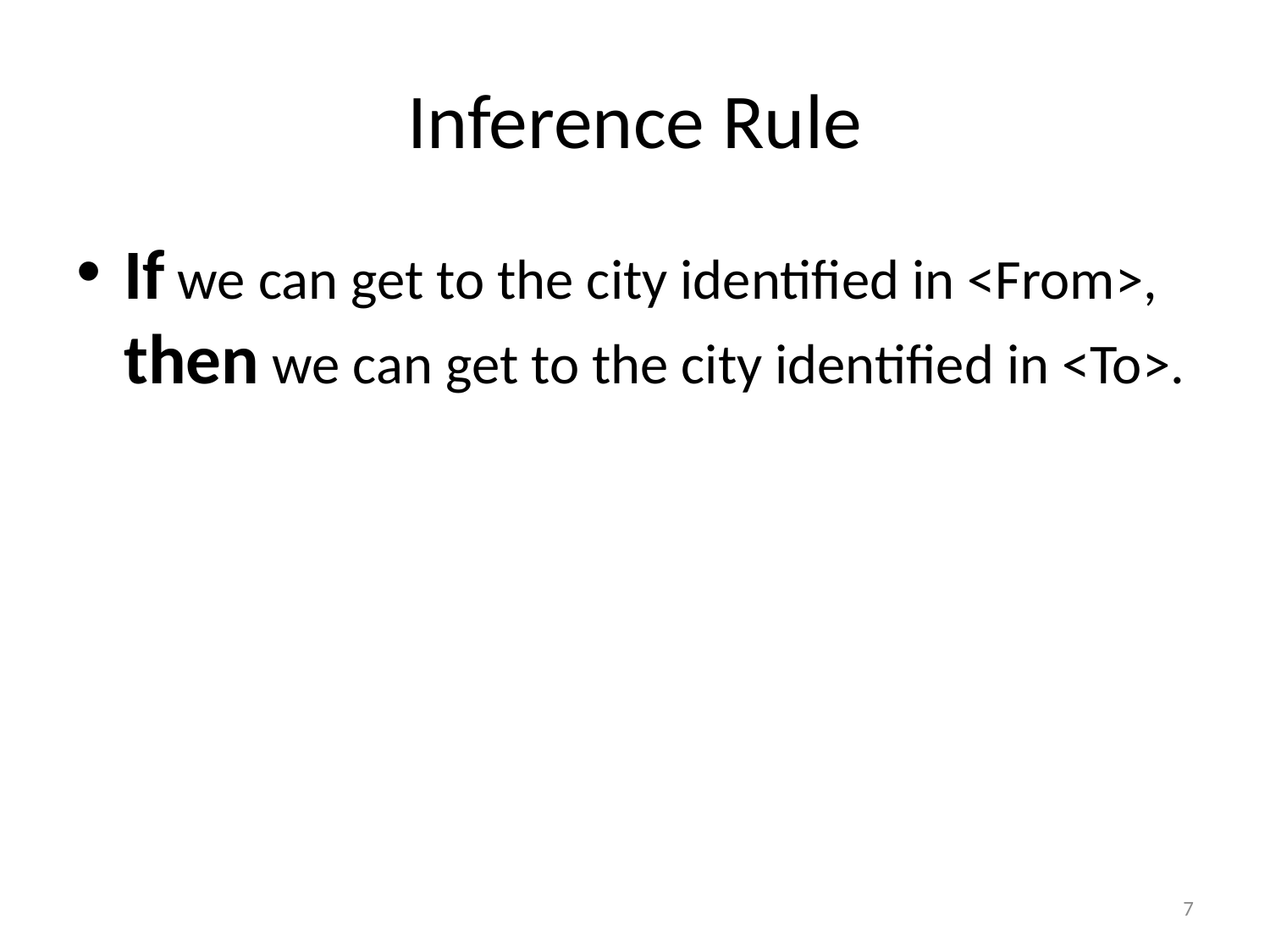

# Inference Rule
If we can get to the city identified in <From>, then we can get to the city identified in <To>.
7